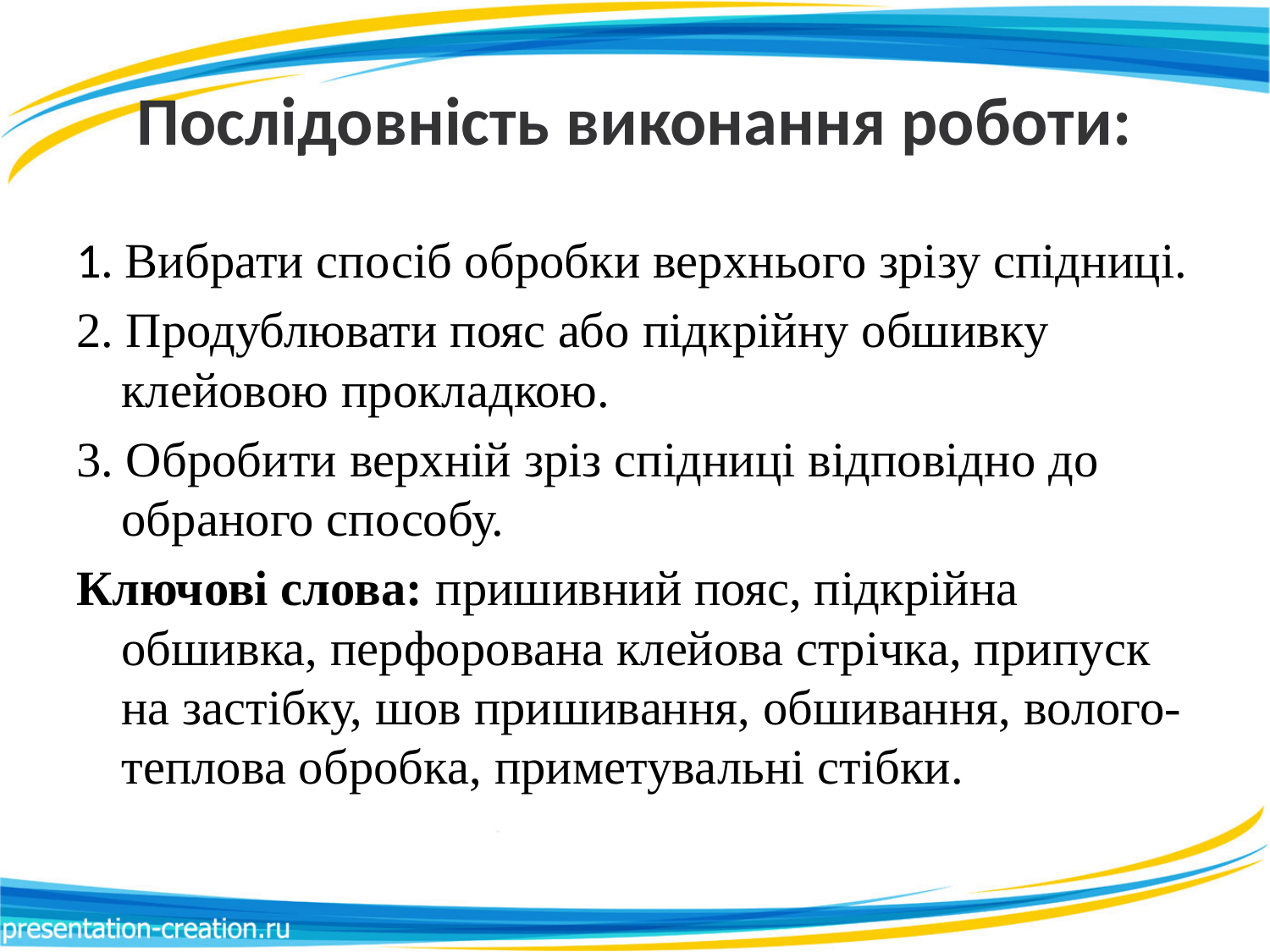

# Послідовність виконання роботи:
1. Вибрати спосіб обробки верхнього зрізу спідниці.
2. Продублювати пояс або підкрійну обшивку клейовою прокладкою.
3. Обробити верхній зріз спідниці відповідно до обраного способу.
Ключові слова: пришивний пояс, підкрійна обшивка, перфорована клейова стрічка, припуск на застібку, шов пришивання, обшивання, волого-теплова обробка, приметувальні стібки.